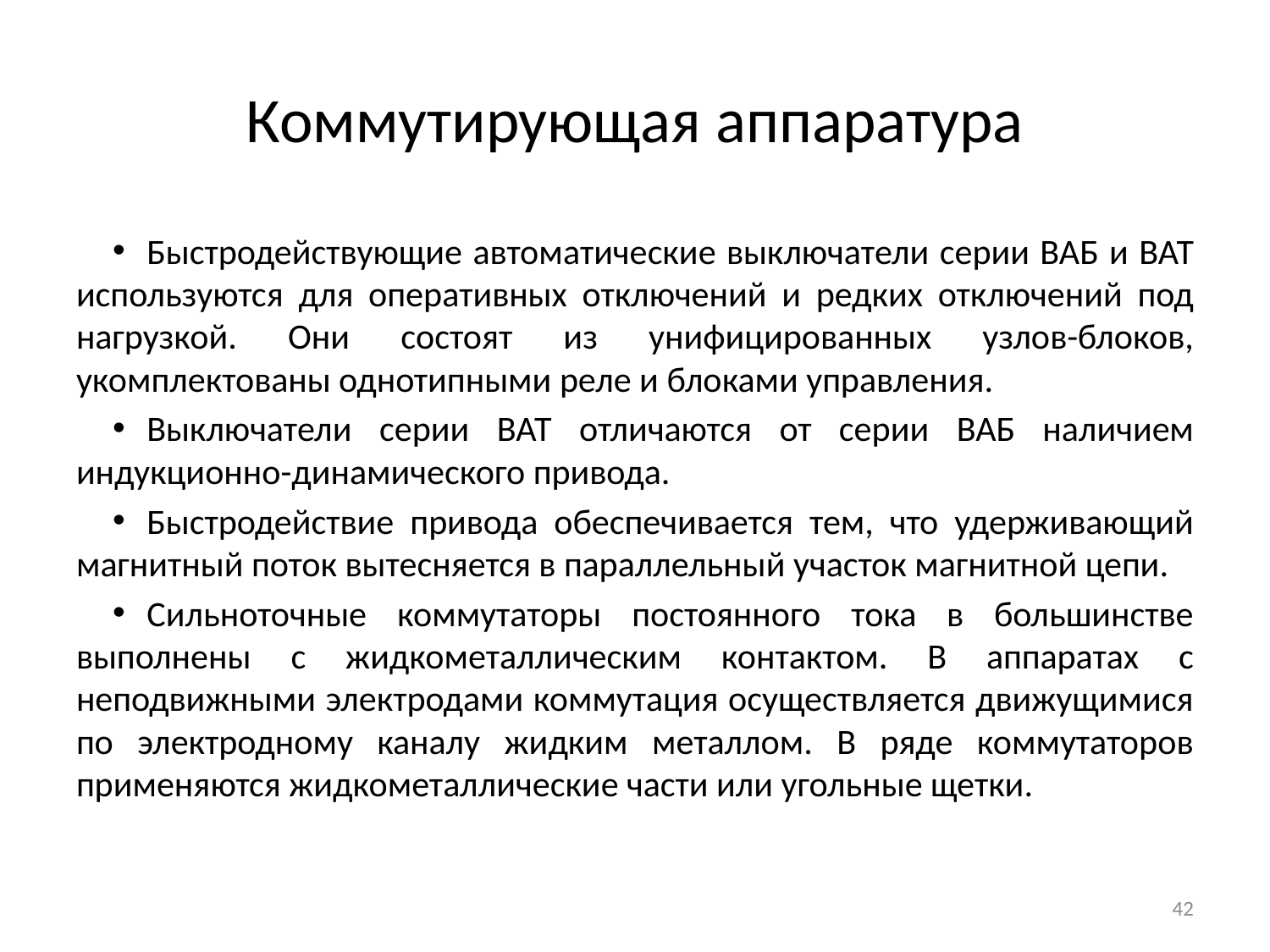

# Коммутирующая аппаратура
Быстродействующие автоматические выключатели серии ВАБ и ВАТ используются для оперативных отключений и редких отключений под нагрузкой. Они состоят из унифицированных узлов-блоков, укомплектованы однотипными реле и блоками управления.
Выключатели серии ВАТ отличаются от серии ВАБ наличием индукционно-динамического привода.
Быстродействие привода обеспечивается тем, что удерживающий магнитный поток вытесняется в параллельный участок магнитной цепи.
Сильноточные коммутаторы постоянного тока в большинстве выполнены с жидкометаллическим контактом. В аппаратах с неподвижными электродами коммутация осуществляется движущимися по электродному каналу жидким металлом. В ряде коммутаторов применяются жидкометаллические части или угольные щетки.
42